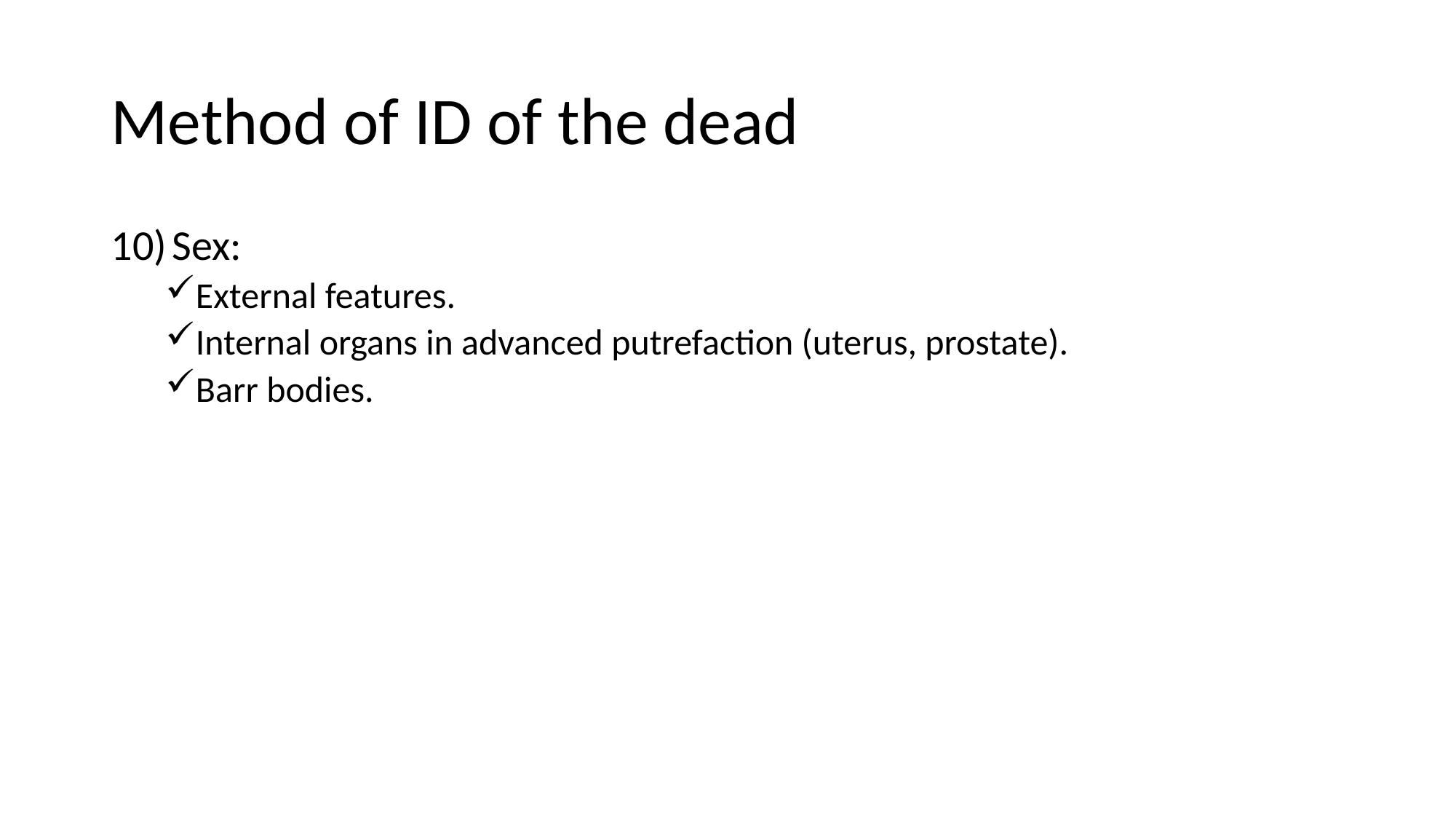

# Method of ID of the dead
Sex:
External features.
Internal organs in advanced putrefaction (uterus, prostate).
Barr bodies.